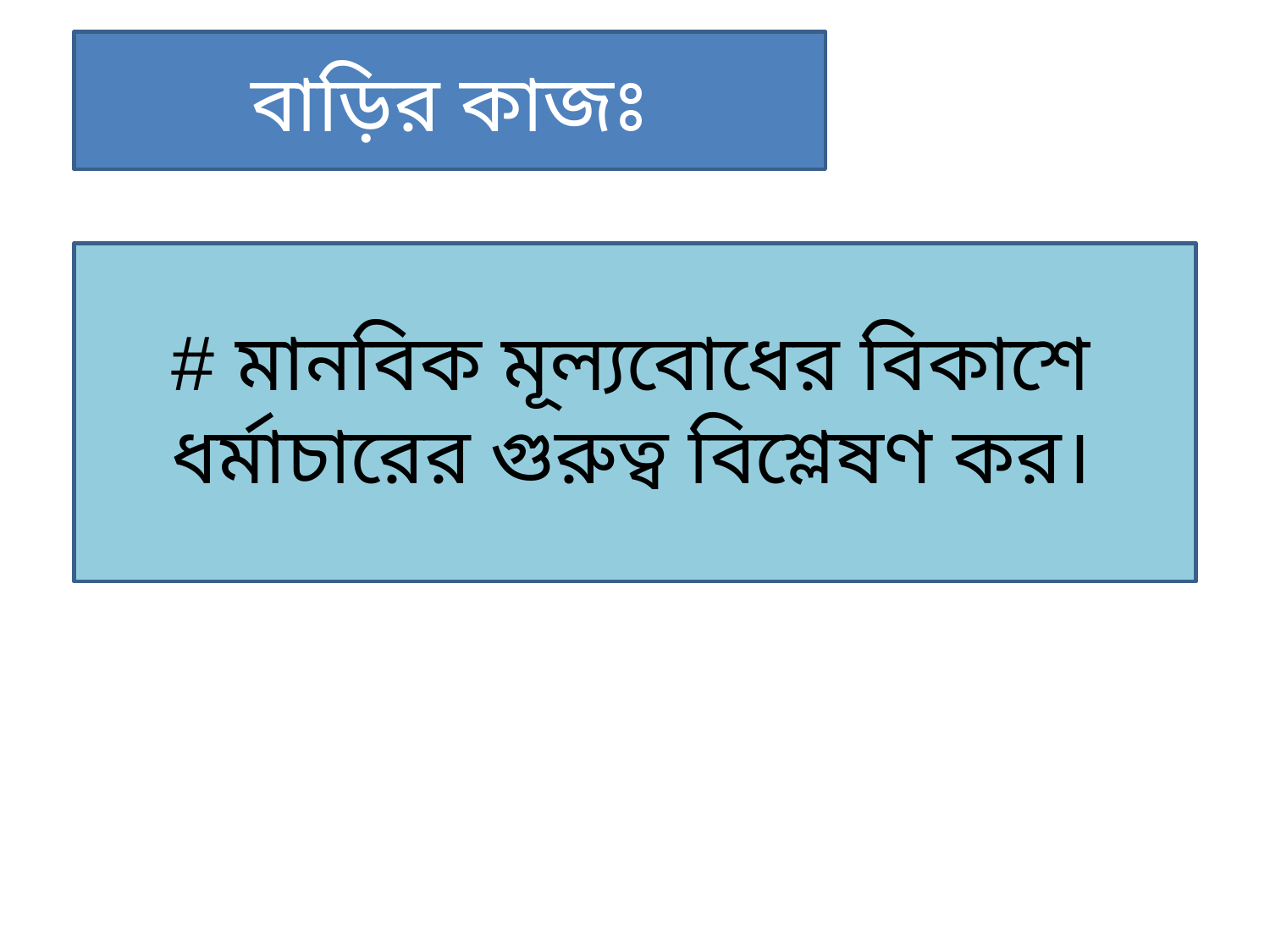

বাড়ির কাজঃ

# মানবিক মূল্যবোধের বিকাশে ধর্মাচারের গুরুত্ব বিশ্লেষণ কর।